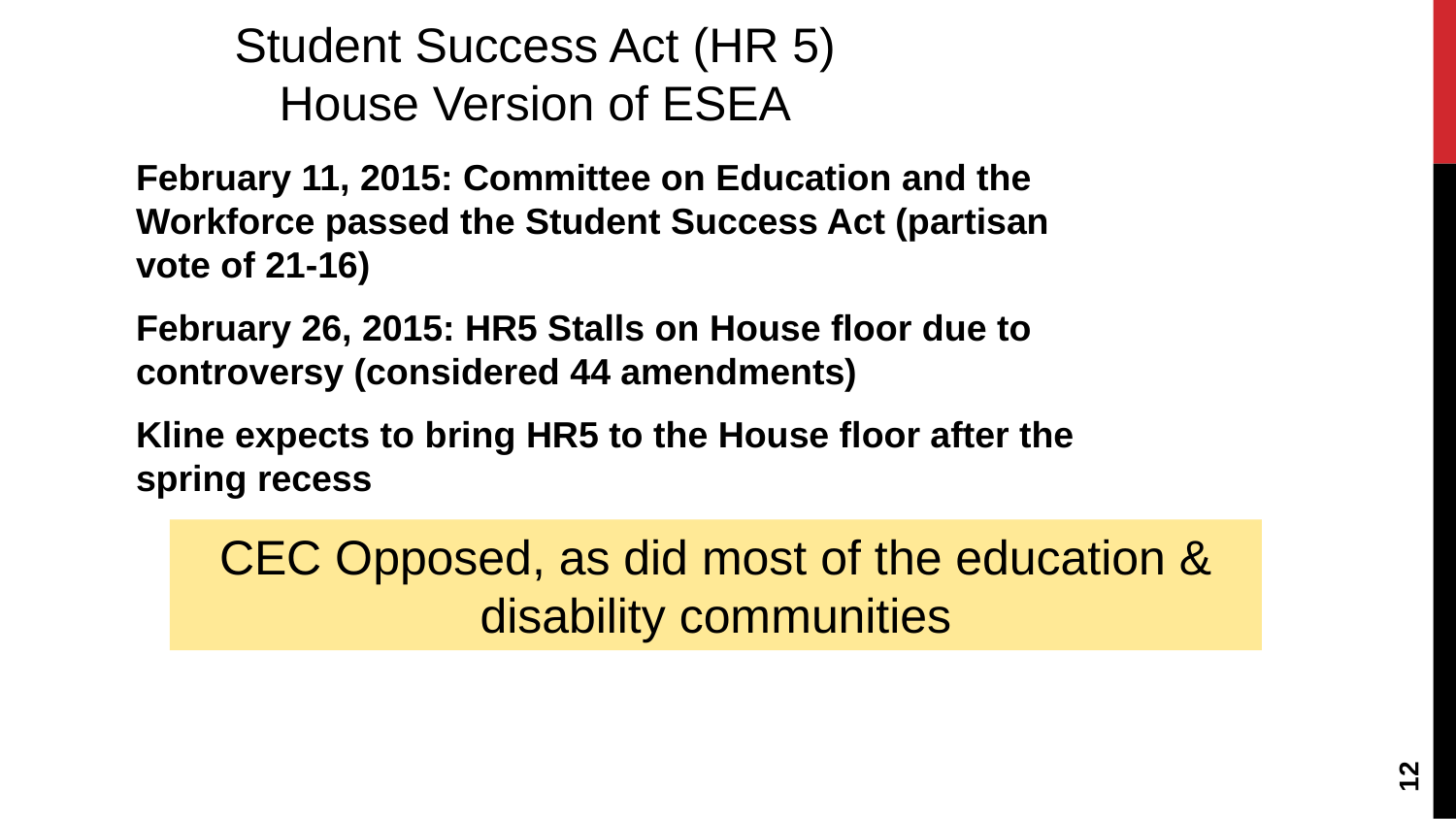

Student Success Act (HR 5)
House Version of ESEA
February 11, 2015: Committee on Education and the Workforce passed the Student Success Act (partisan vote of 21-16)
February 26, 2015: HR5 Stalls on House floor due to controversy (considered 44 amendments)
Kline expects to bring HR5 to the House floor after the spring recess
CEC Opposed, as did most of the education & disability communities
12